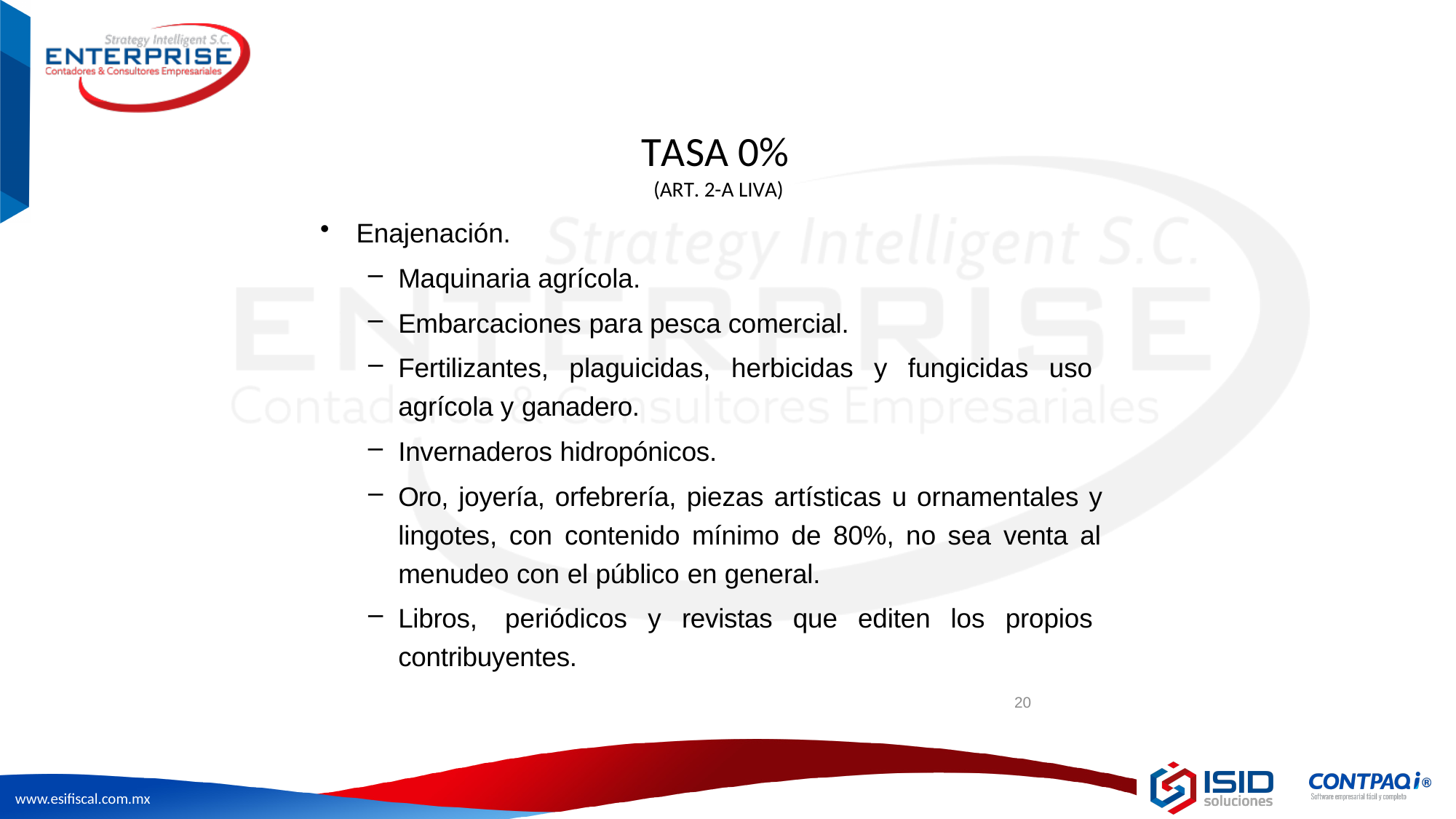

# TASA 0%
(ART. 2-A LIVA)
Enajenación.
Maquinaria agrícola.
Embarcaciones para pesca comercial.
Fertilizantes, plaguicidas, herbicidas y fungicidas uso  agrícola y ganadero.
Invernaderos hidropónicos.
Oro, joyería, orfebrería, piezas artísticas u ornamentales y  lingotes, con contenido mínimo de 80%, no sea venta al  menudeo con el público en general.
Libros, periódicos y revistas que editen los propios  contribuyentes.
20